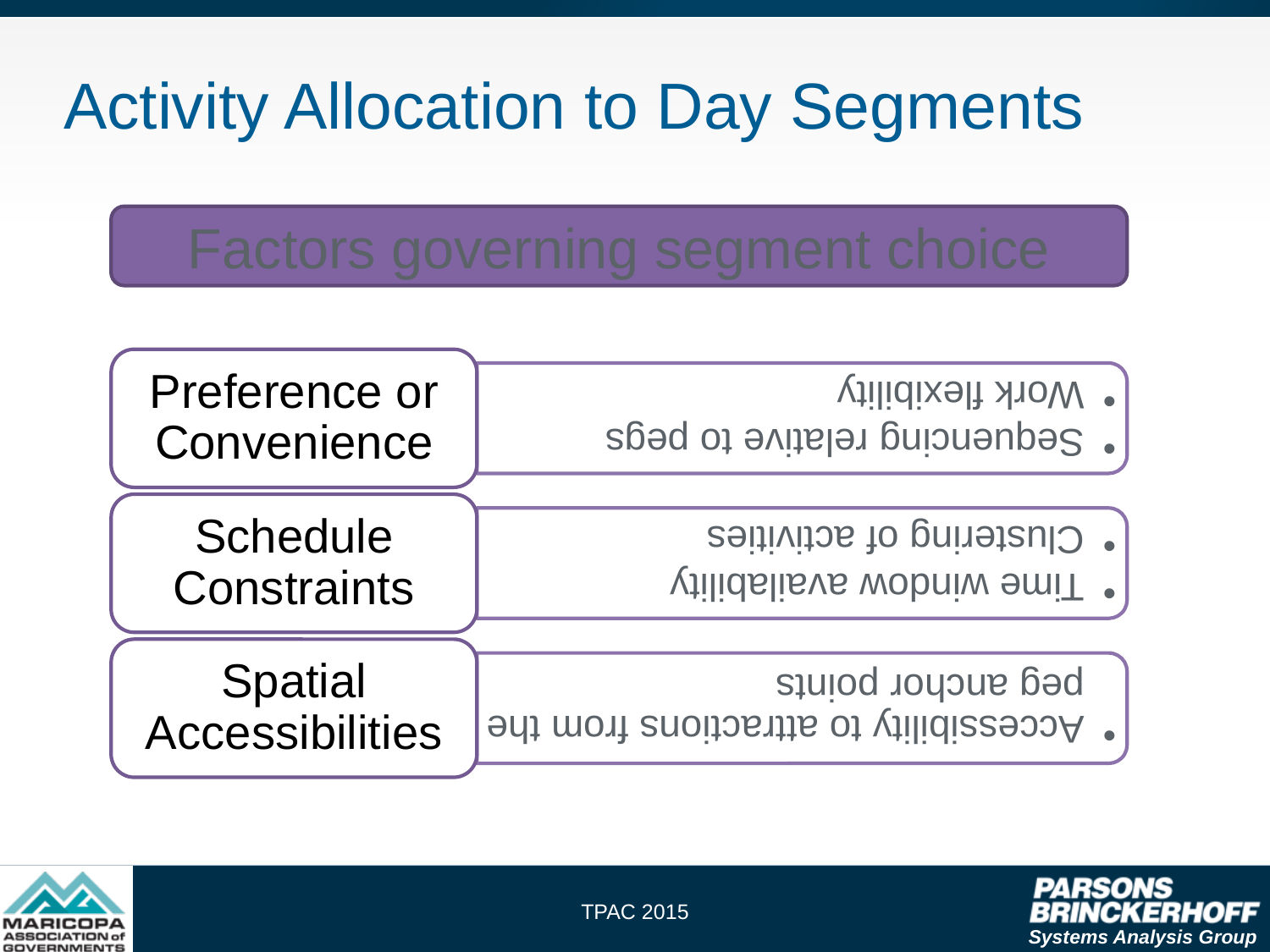

# Activity Allocation to Day Segments
Factors governing segment choice
Sequencing relative to pegs
Work flexibility
Preference or Convenience
Time window availability
Clustering of activities
Schedule Constraints
Accessibility to attractions from the peg anchor points
Spatial Accessibilities
TPAC 2015